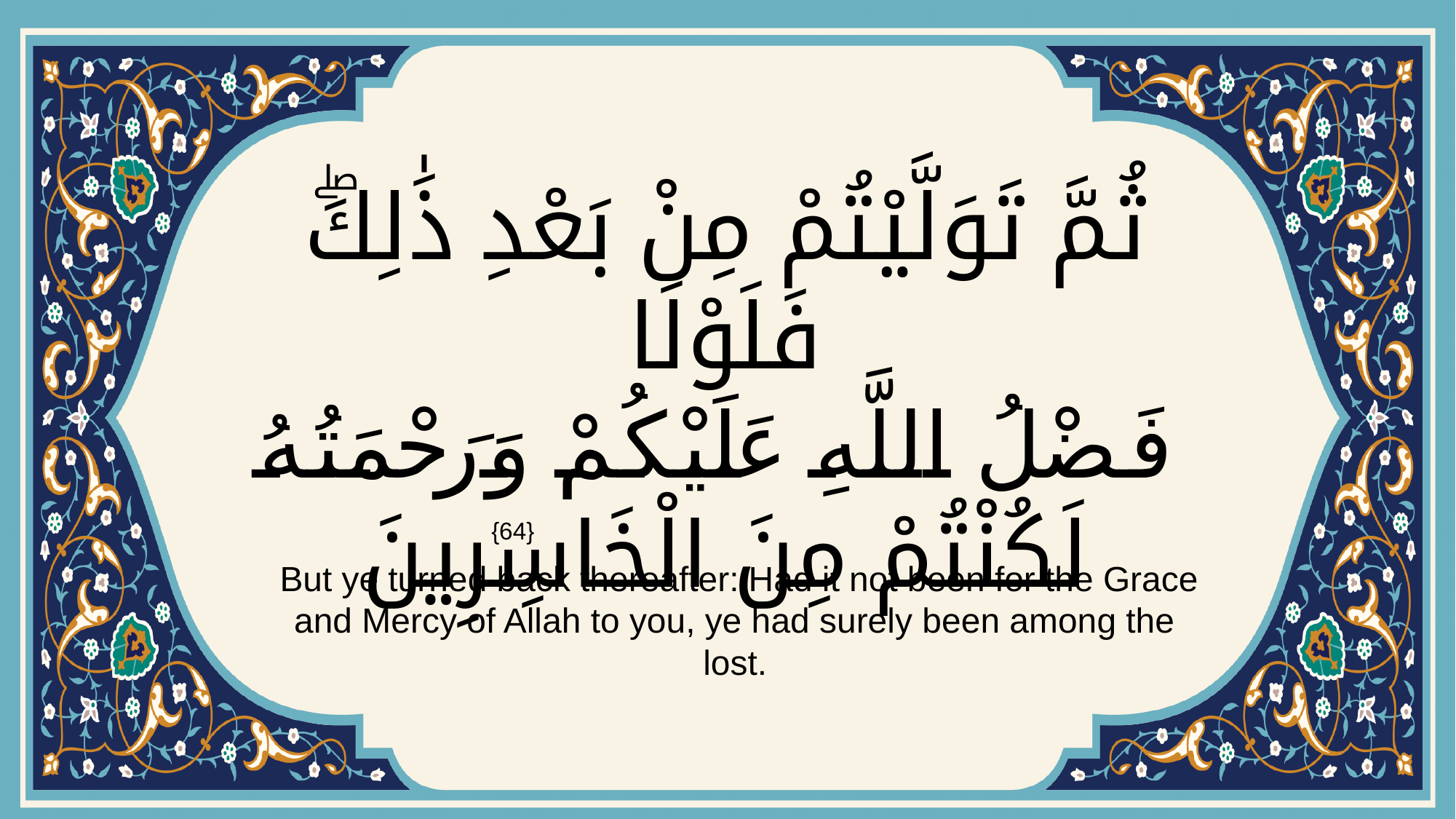

# ثُمَّ تَوَلَّيْتُمْ مِنْ بَعْدِ ذَٰلِكَۖ فَلَوْلَا فَضْلُ اللَّهِ عَلَيْكُمْ وَرَحْمَتُهُ لَكُنْتُمْ مِنَ الْخَاسِرِينَ
{64}
 But ye turned back thereafter: Had it not been for the Grace and Mercy of Allah to you, ye had surely been among the lost.